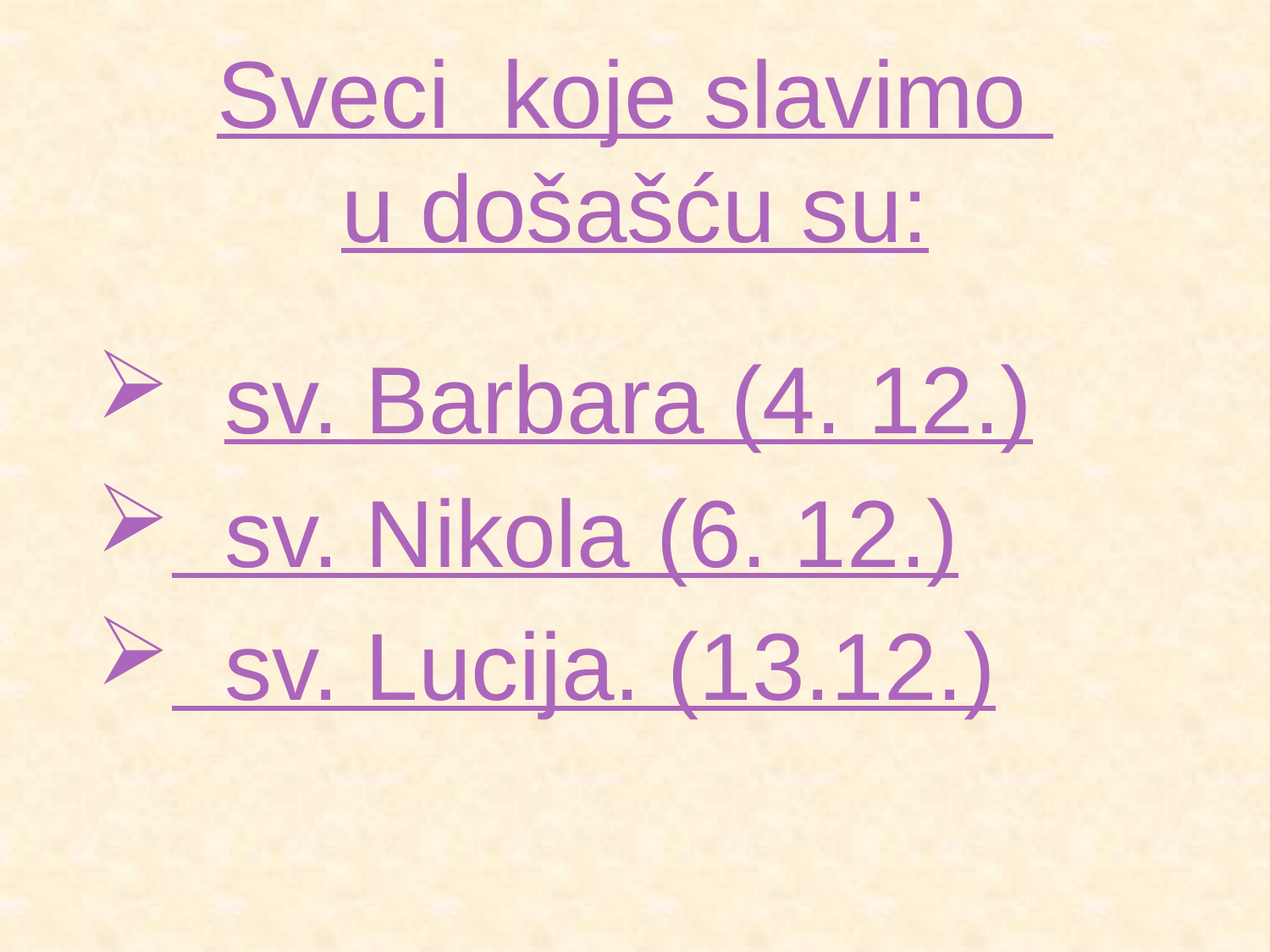

# Sveci  koje slavimo u došašću su:
  sv. Barbara (4. 12.)
  sv. Nikola (6. 12.)
  sv. Lucija. (13.12.)